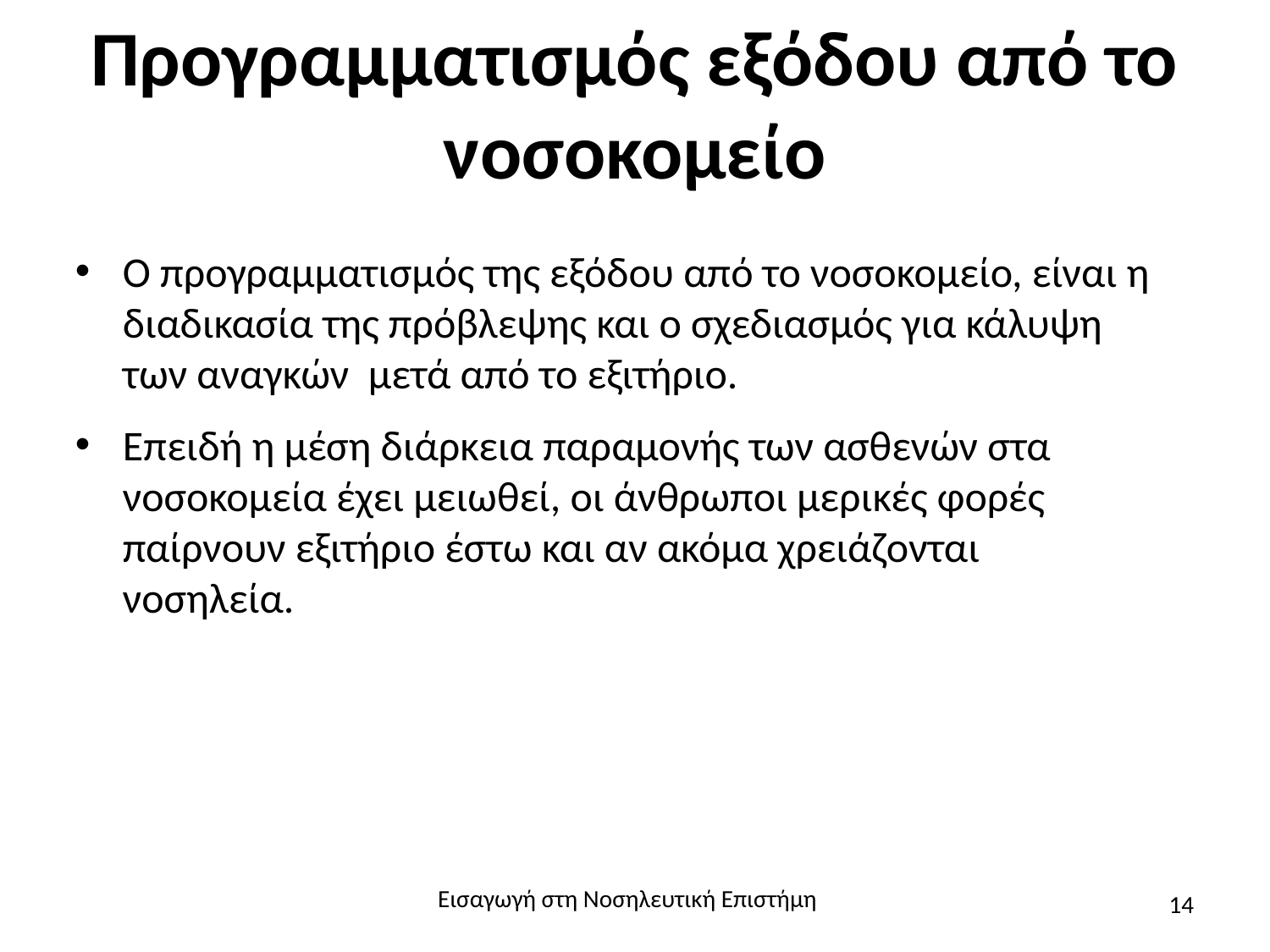

# Προγραμματισμός εξόδου από το νοσοκομείο

Ο προγραμματισμός της εξόδου από το νοσοκομείο, είναι η διαδικασία της πρόβλεψης και ο σχεδιασμός για κάλυψη των αναγκών  μετά από το εξιτήριο.
Επειδή η μέση διάρκεια παραμονής των ασθενών στα νοσοκομεία έχει μειωθεί, οι άνθρωποι μερικές φορές παίρνουν εξιτήριο έστω και αν ακόμα χρειάζονται νοσηλεία.

Εισαγωγή στη Νοσηλευτική Επιστήμη

14